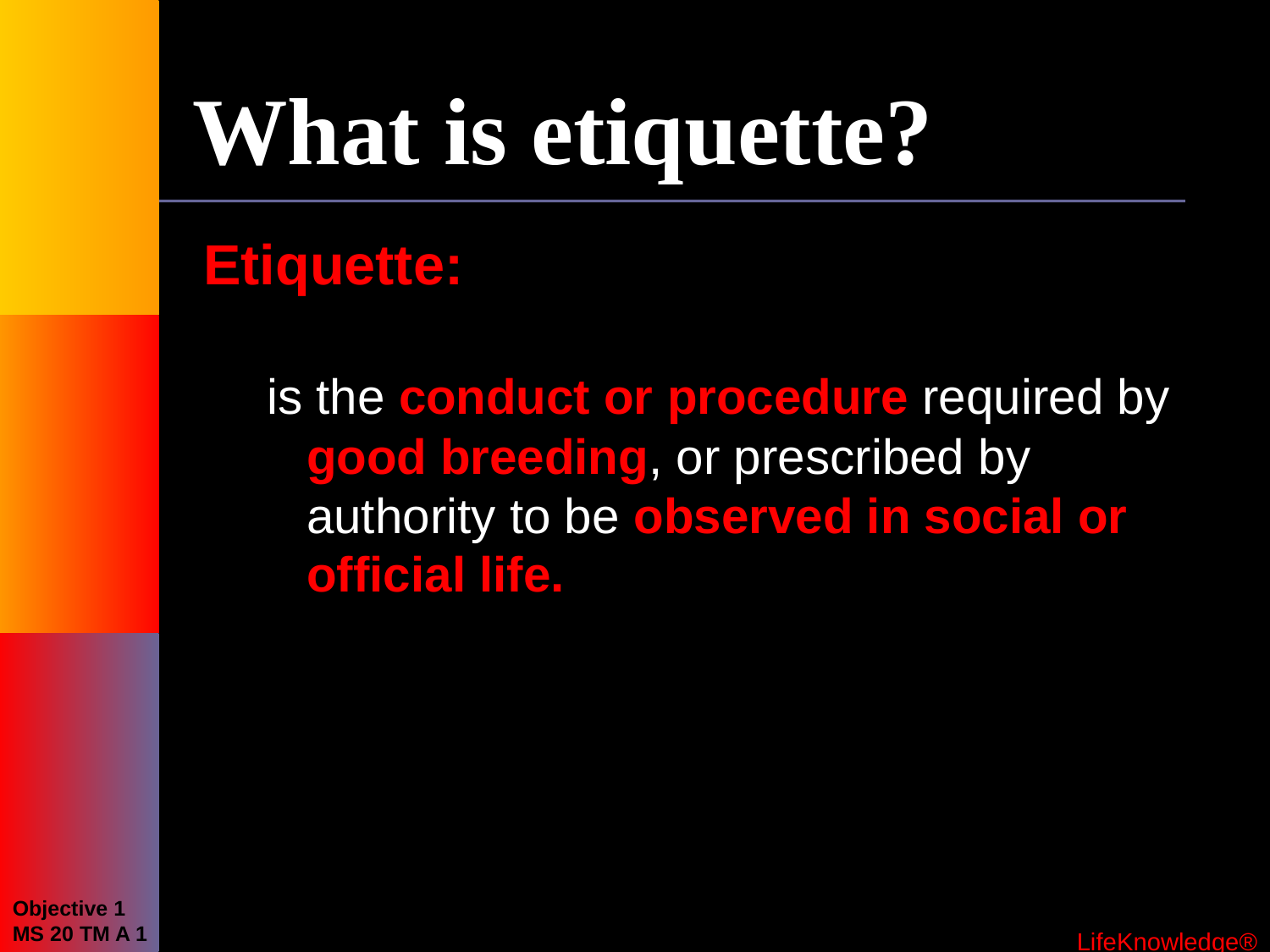

# What is etiquette?
Etiquette:

is the conduct or procedure required by good breeding, or prescribed by authority to be observed in social or official life.

Objective 1
MS 20 TM A 1